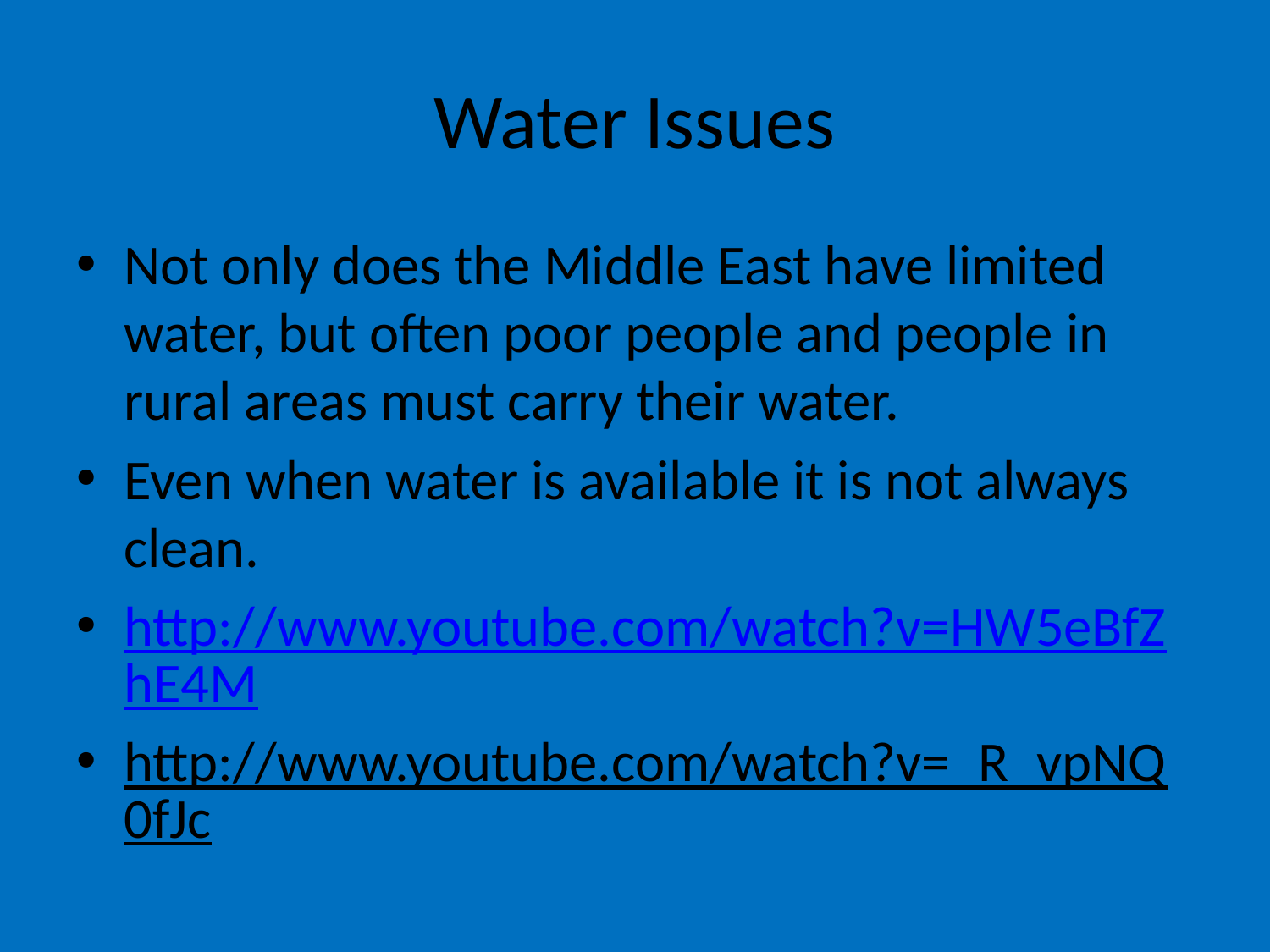

# Water Issues
Not only does the Middle East have limited water, but often poor people and people in rural areas must carry their water.
Even when water is available it is not always clean.
http://www.youtube.com/watch?v=HW5eBfZhE4M
http://www.youtube.com/watch?v=_R_vpNQ0fJc